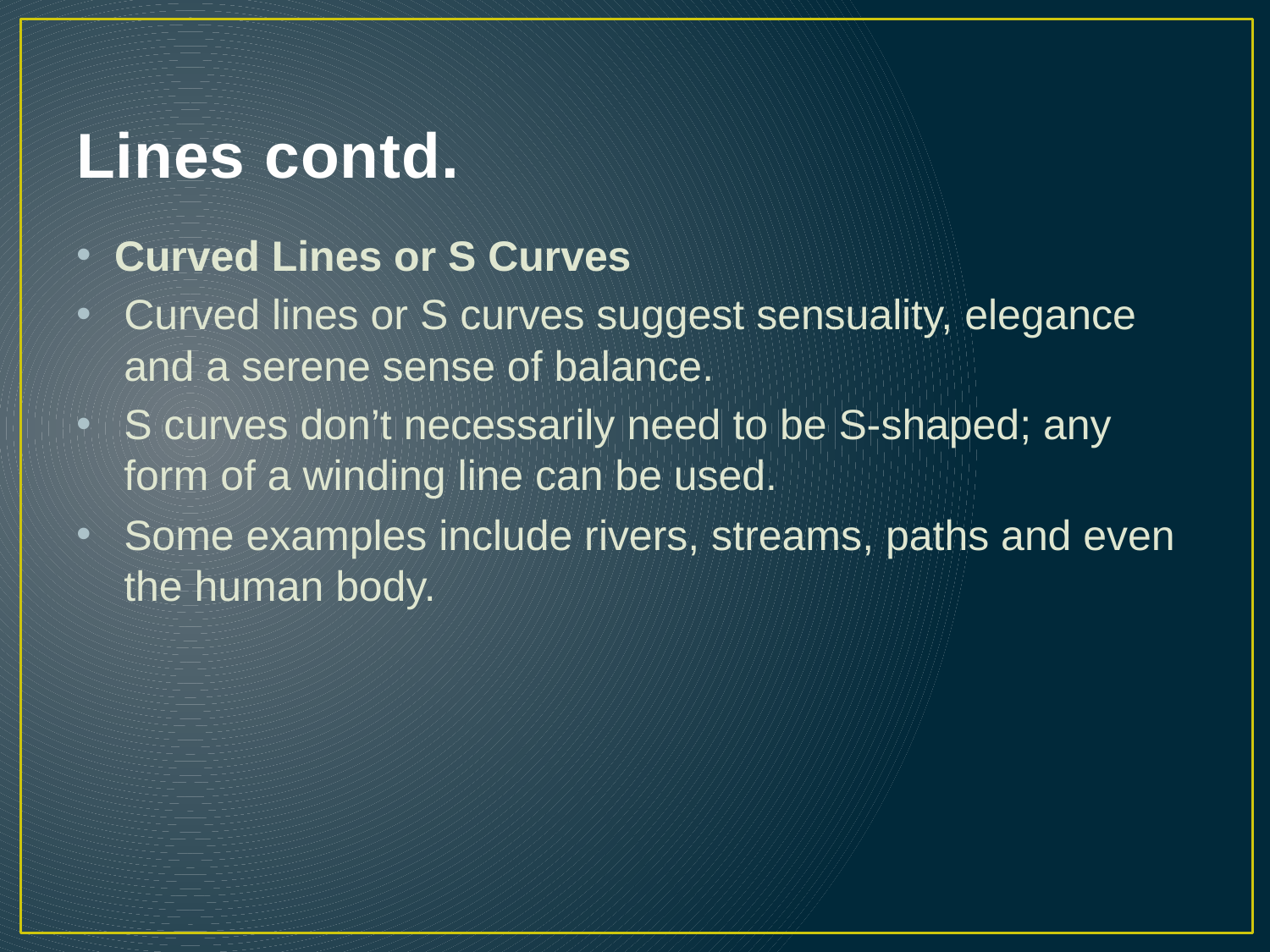

# Lines contd.
Curved Lines or S Curves
Curved lines or S curves suggest sensuality, elegance and a serene sense of balance.
S curves don’t necessarily need to be S-shaped; any form of a winding line can be used.
Some examples include rivers, streams, paths and even the human body.